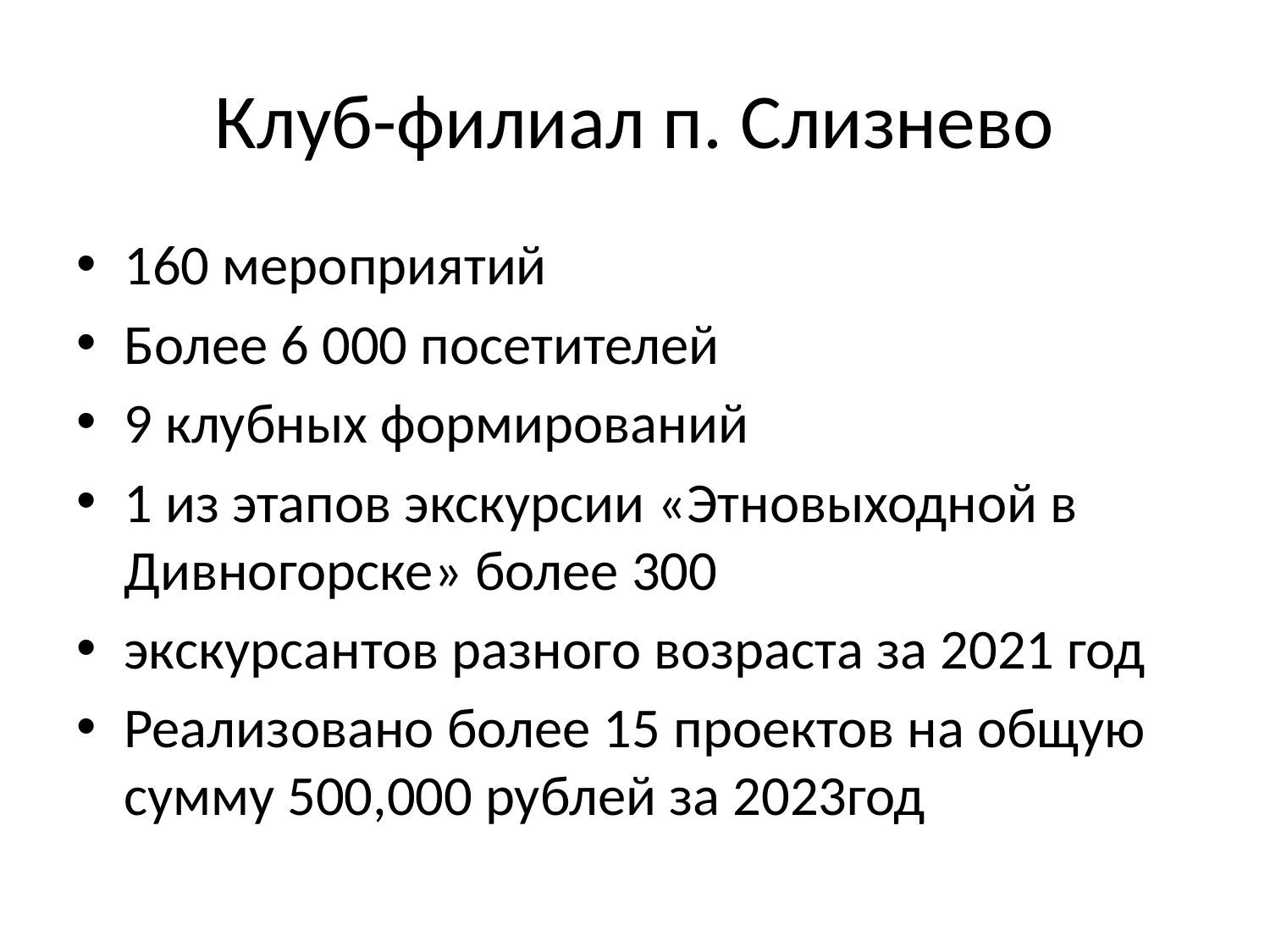

# Клуб-филиал п. Слизнево
160 мероприятий
Более 6 000 посетителей
9 клубных формирований
1 из этапов экскурсии «Этновыходной в Дивногорске» более 300
экскурсантов разного возраста за 2021 год
Реализовано более 15 проектов на общую сумму 500,000 рублей за 2023год